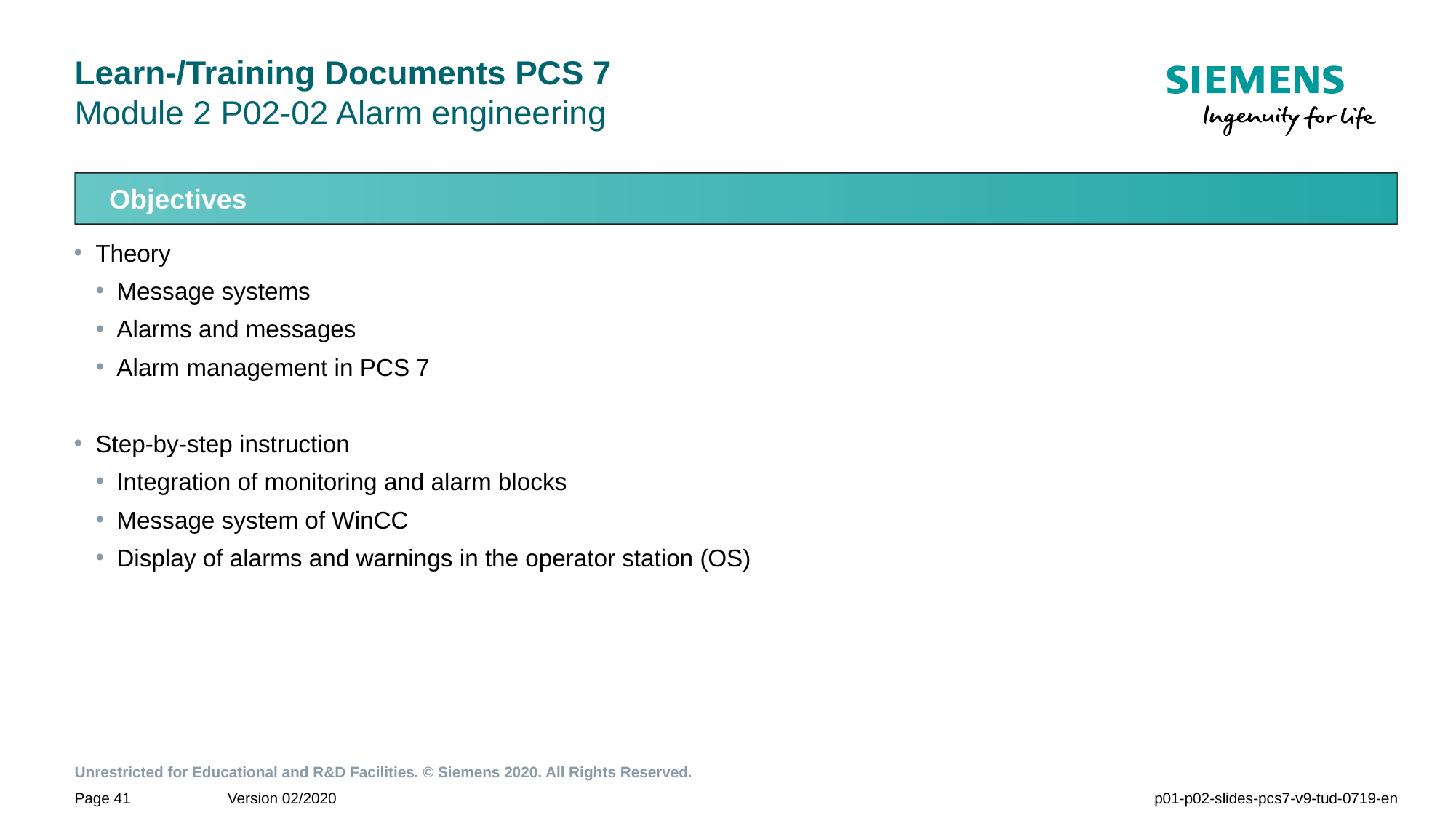

# Learn-/Training Documents PCS 7 Module 2 P02-02 Alarm engineering
Objectives
Theory
Message systems
Alarms and messages
Alarm management in PCS 7

Step-by-step instruction
Integration of monitoring and alarm blocks
Message system of WinCC
Display of alarms and warnings in the operator station (OS)